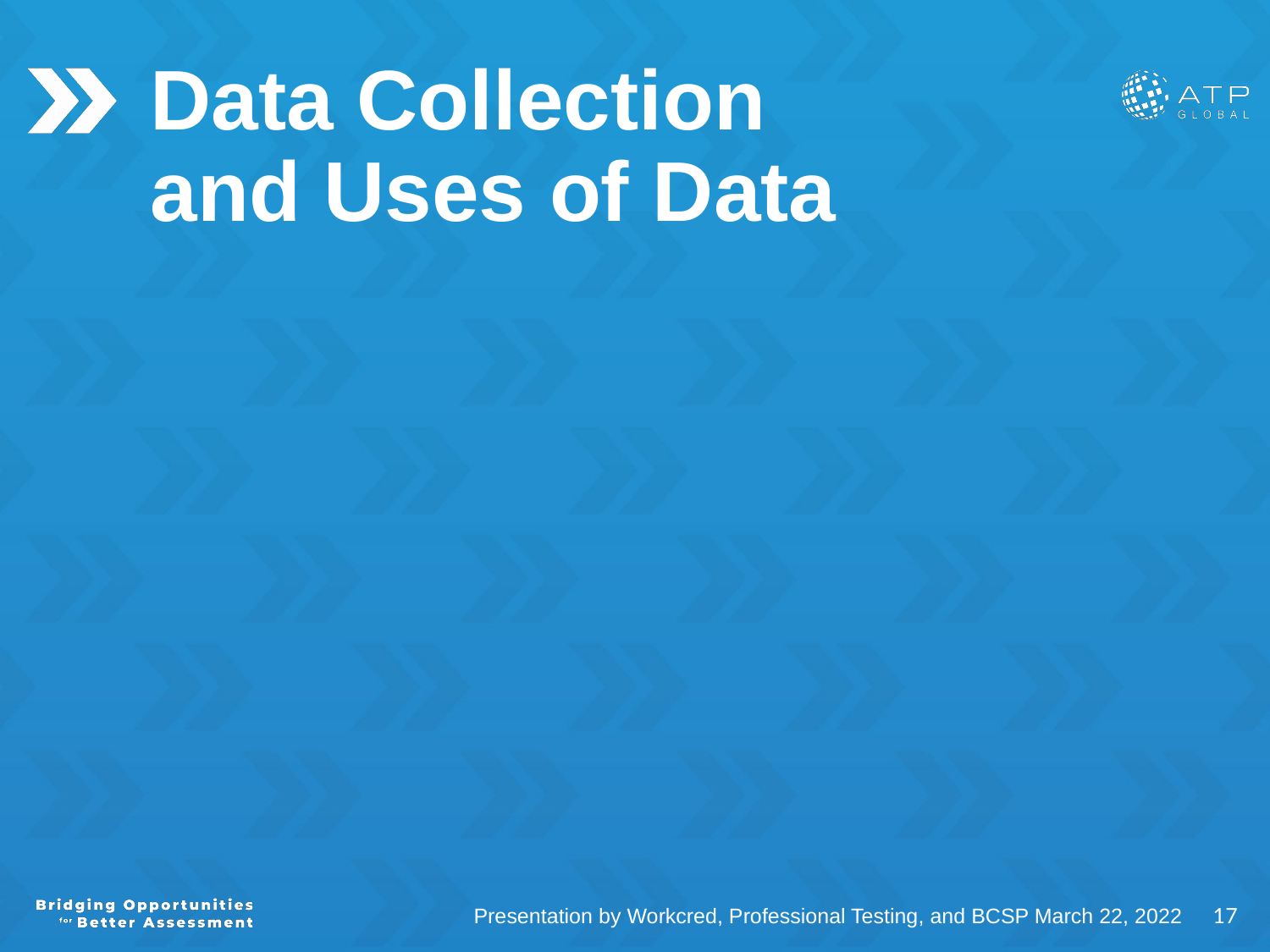

Data Collection and Uses of Data
Presentation by Workcred, Professional Testing, and BCSP March 22, 2022
17